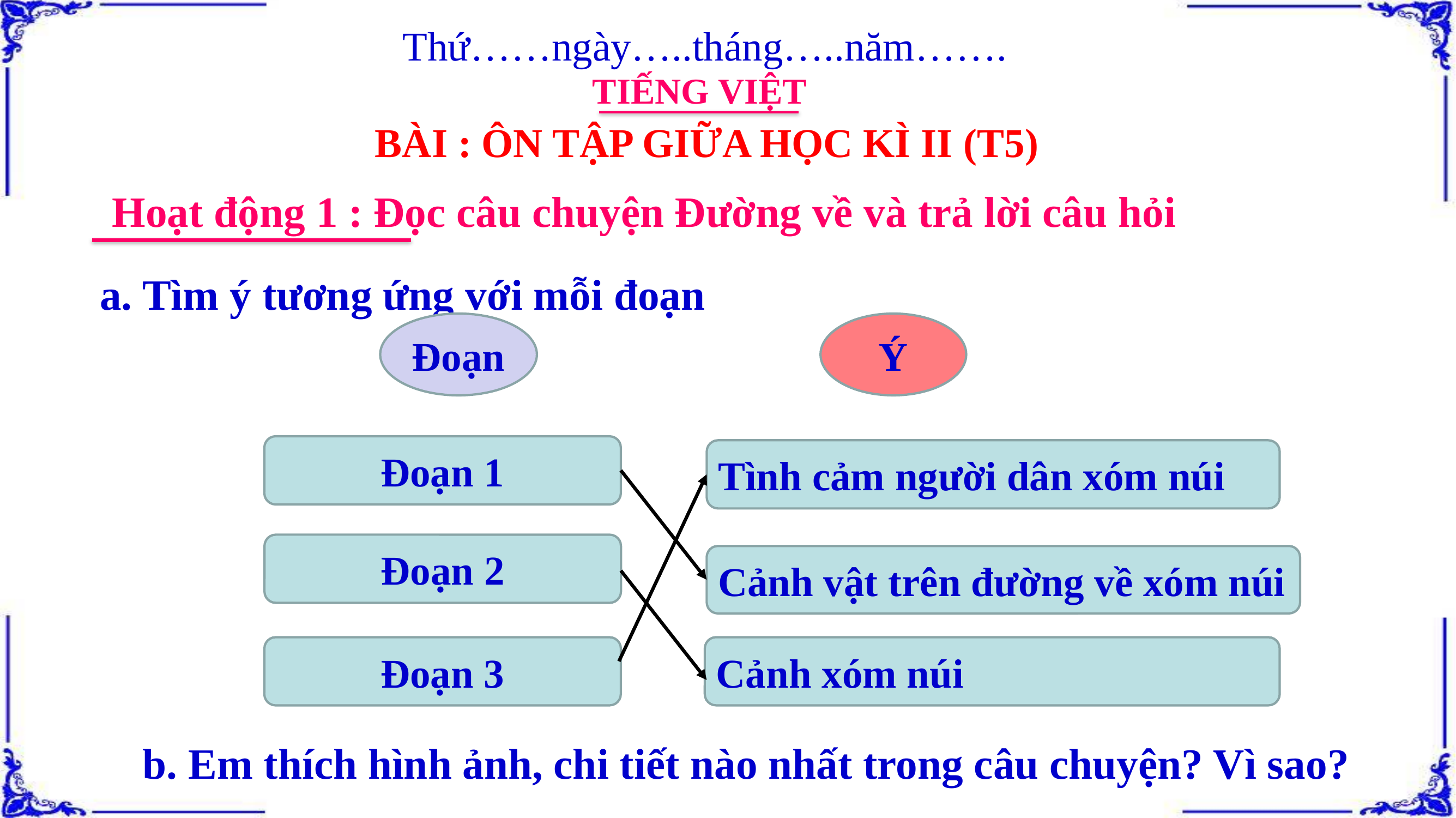

Thứ……ngày…..tháng…..năm…….
TIẾNG VIỆT
BÀI : ÔN TẬP GIỮA HỌC KÌ II (T5)
Hoạt động 1 : Đọc câu chuyện Đường về và trả lời câu hỏi
a. Tìm ý tương ứng với mỗi đoạn
Đoạn
Ý
Đoạn 1
Tình cảm người dân xóm núi
Đoạn 2
Cảnh vật trên đường về xóm núi
Đoạn 3
Cảnh xóm núi
b. Em thích hình ảnh, chi tiết nào nhất trong câu chuyện? Vì sao?